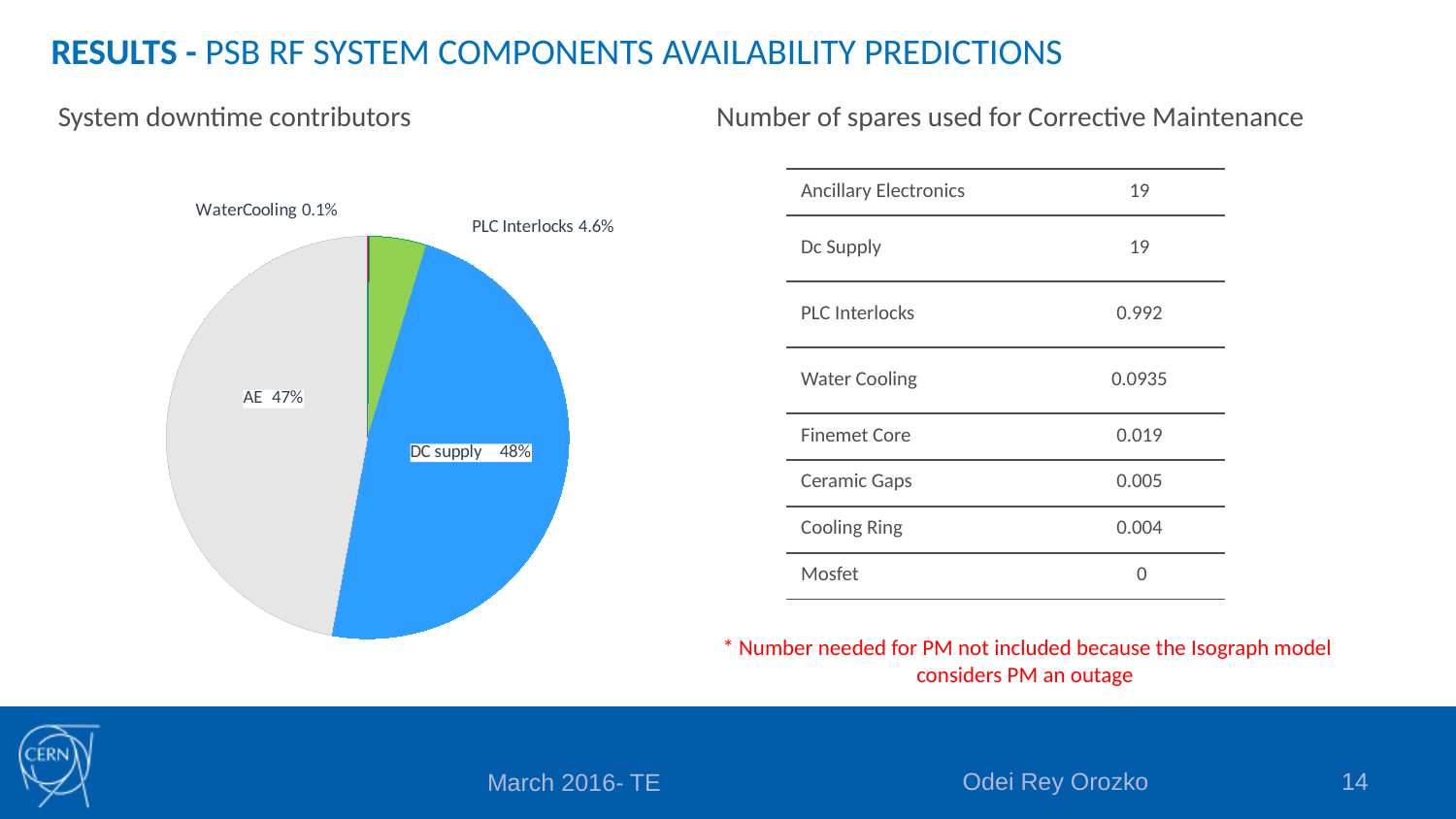

# RESULTS - PSB RF SYSTEM COMPONENTS AVAILABILITY PREDICTIONS
System downtime contributors

Number of spares used for Corrective Maintenance

### Chart

| Category |  |
|---|---|
| WaterCooling | 0.13087486166433857 |
| PLC Interlocks | 4.584557802545793 |
| DC supply | 48.16858091444535 |
| AE | 47.070185400872916 |
| Cooling ring | 0.005491977567862192 |
| Finemet Core | 0.03098304326020369 |
| Ceramic Gaps | 0.00932599964353957 |
| Mosfet | 0.0 |
| MosfetsDriver | 0.0 |
| Ancillary Electronics | 19 |
| --- | --- |
| Dc Supply | 19 |
| PLC Interlocks | 0.992 |
| Water Cooling | 0.0935 |
| Finemet Core | 0.019 |
| Ceramic Gaps | 0.005 |
| Cooling Ring | 0.004 |
| Mosfet | 0 |
* Number needed for PM not included because the Isograph model considers PM an outage
Odei Rey Orozko
14
March 2016- TE